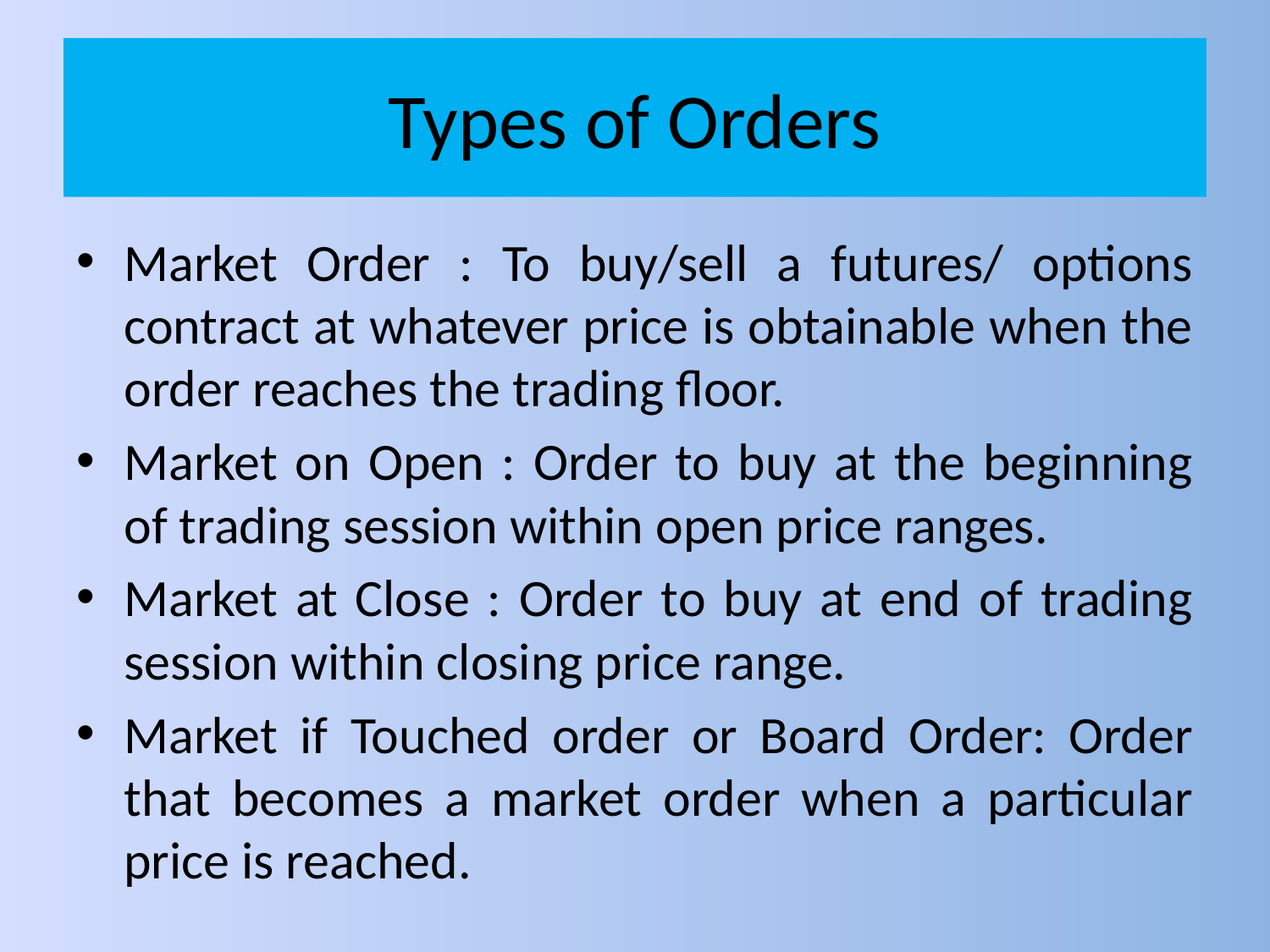

# Types of Orders
Market Order : To buy/sell a futures/ options contract at whatever price is obtainable when the order reaches the trading floor.
Market on Open : Order to buy at the beginning of trading session within open price ranges.
Market at Close : Order to buy at end of trading session within closing price range.
Market if Touched order or Board Order: Order that becomes a market order when a particular price is reached.